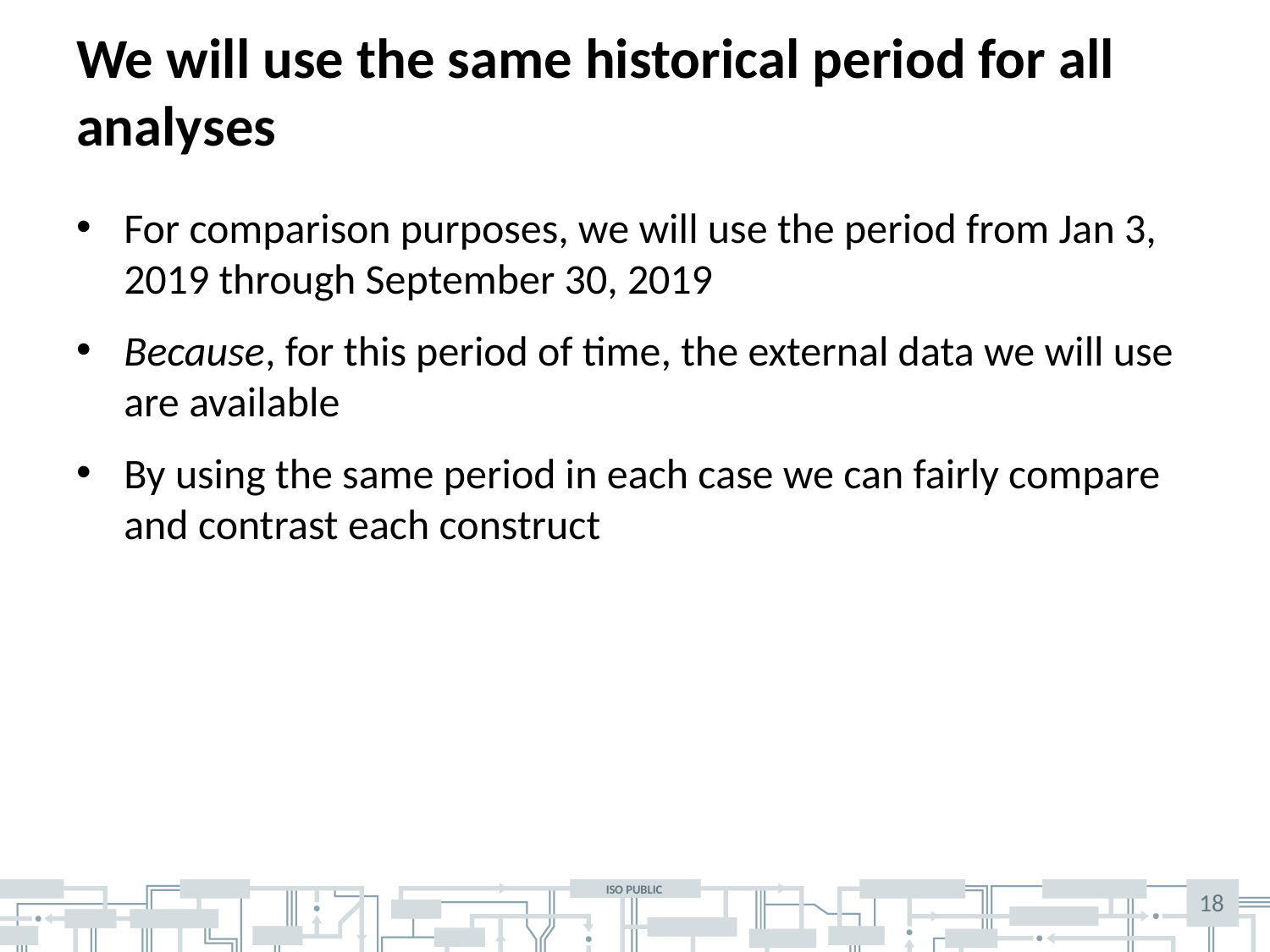

# We will use the same historical period for all analyses
For comparison purposes, we will use the period from Jan 3, 2019 through September 30, 2019
Because, for this period of time, the external data we will use are available
By using the same period in each case we can fairly compare and contrast each construct
18